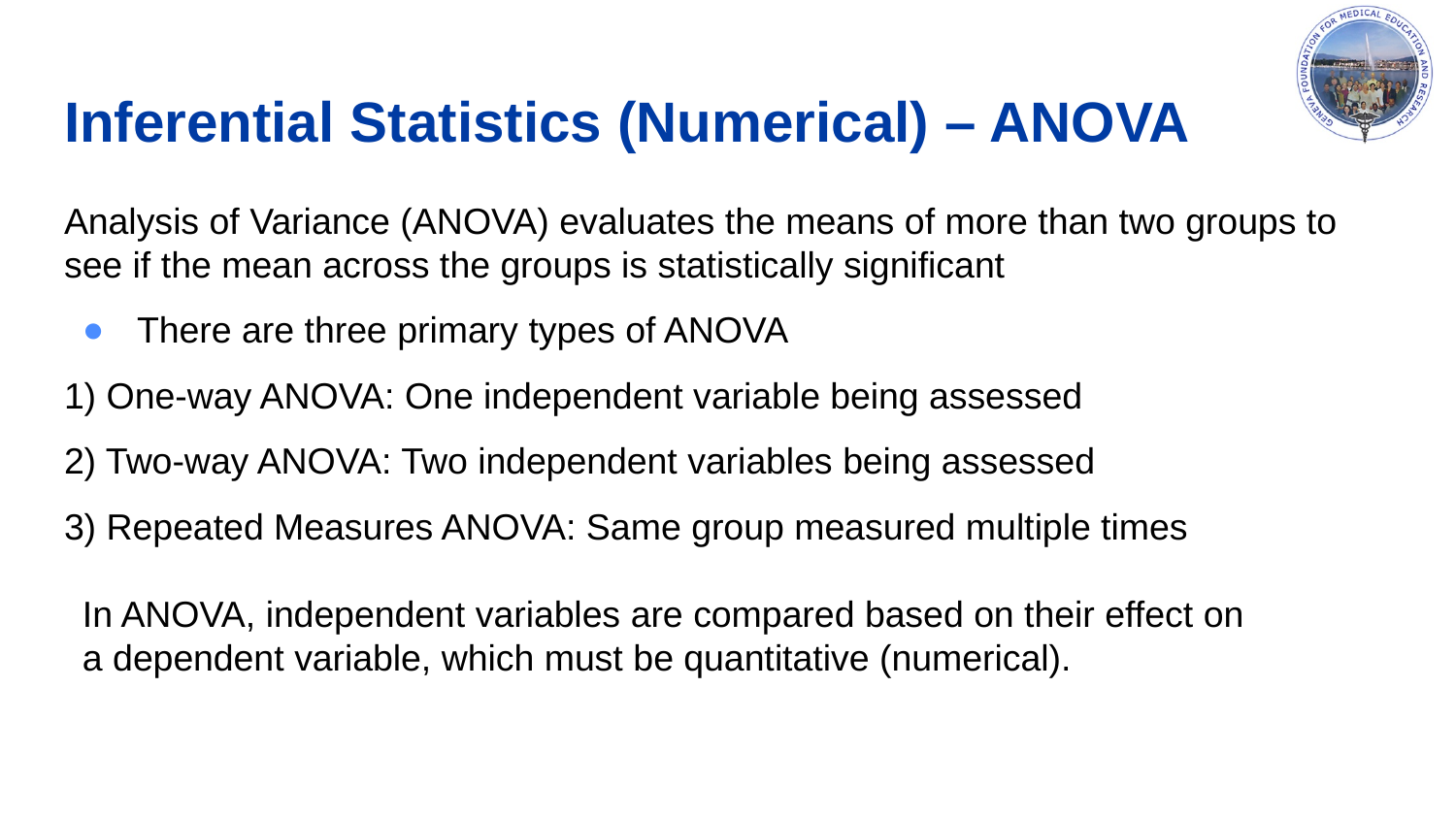

# Inferential Statistics (Numerical) – ANOVA
Analysis of Variance (ANOVA) evaluates the means of more than two groups to see if the mean across the groups is statistically significant
There are three primary types of ANOVA
1) One-way ANOVA: One independent variable being assessed
2) Two-way ANOVA: Two independent variables being assessed
3) Repeated Measures ANOVA: Same group measured multiple times

In ANOVA, independent variables are compared based on their effect on a dependent variable, which must be quantitative (numerical).